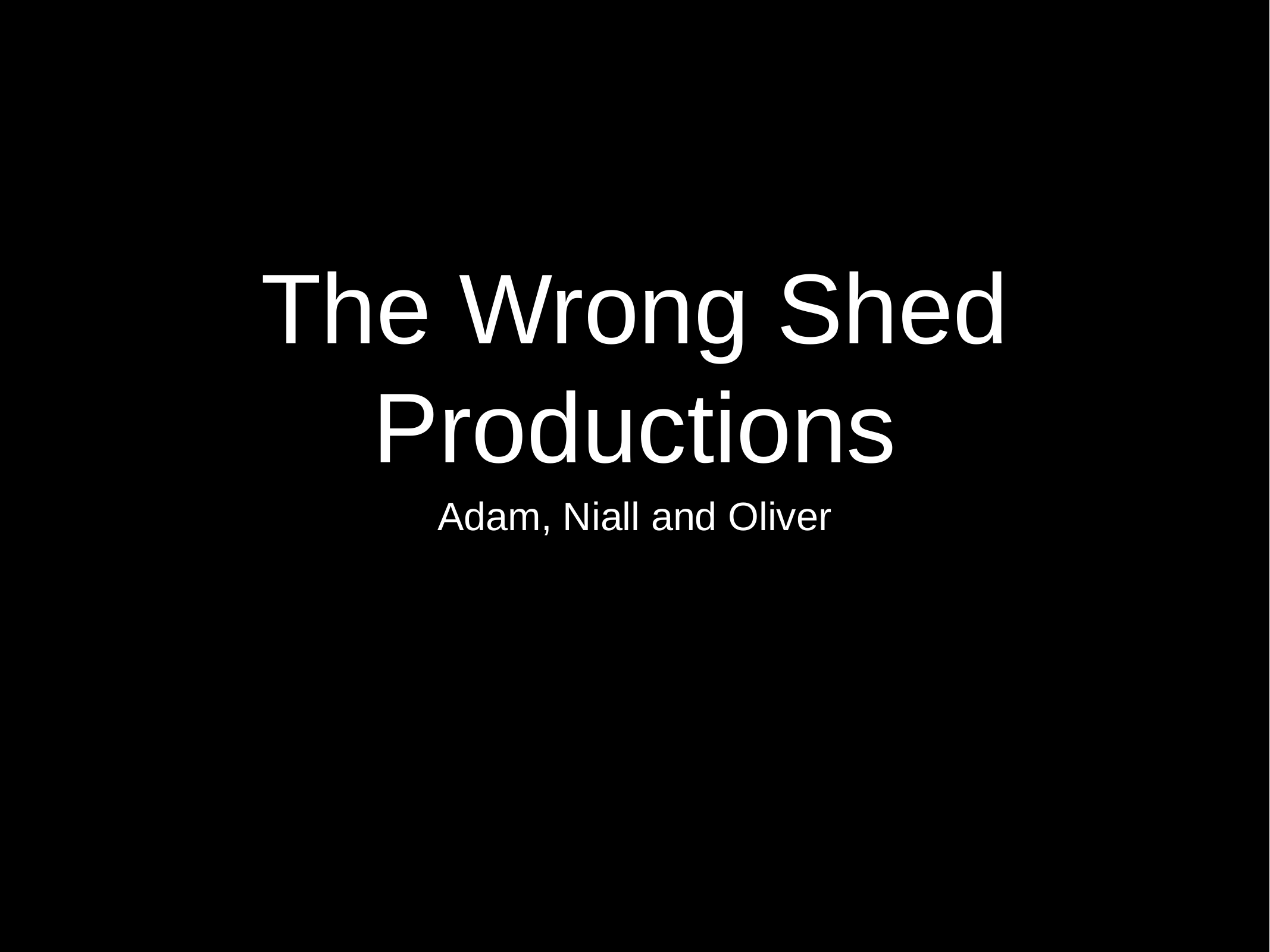

# The Wrong Shed Productions
Adam, Niall and Oliver